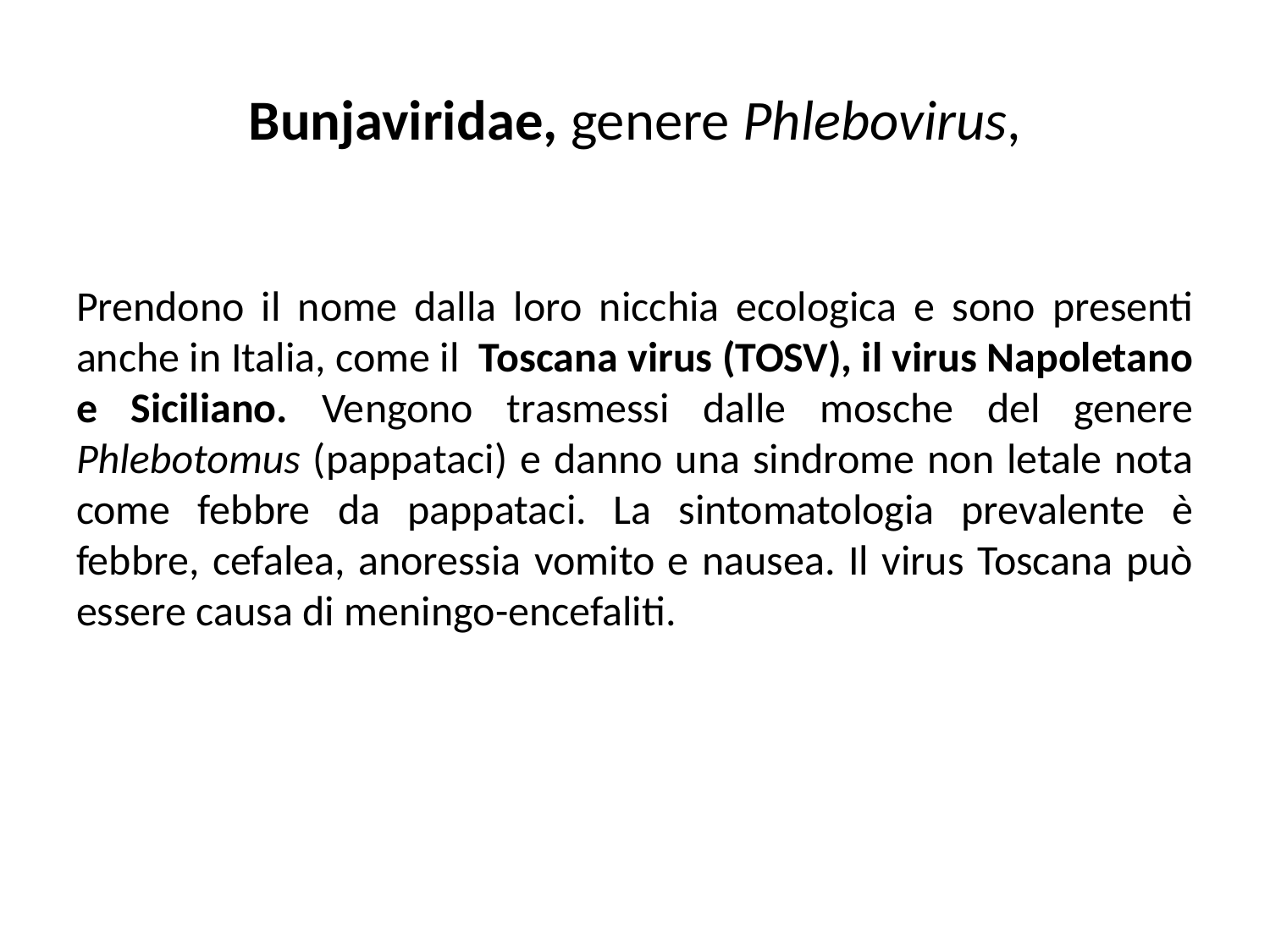

# Bunjaviridae, genere Phlebovirus,
Prendono il nome dalla loro nicchia ecologica e sono presenti anche in Italia, come il  Toscana virus (TOSV), il virus Napoletano e Siciliano. Vengono trasmessi dalle mosche del genere Phlebotomus (pappataci) e danno una sindrome non letale nota come febbre da pappataci. La sintomatologia prevalente è febbre, cefalea, anoressia vomito e nausea. Il virus Toscana può essere causa di meningo-encefaliti.